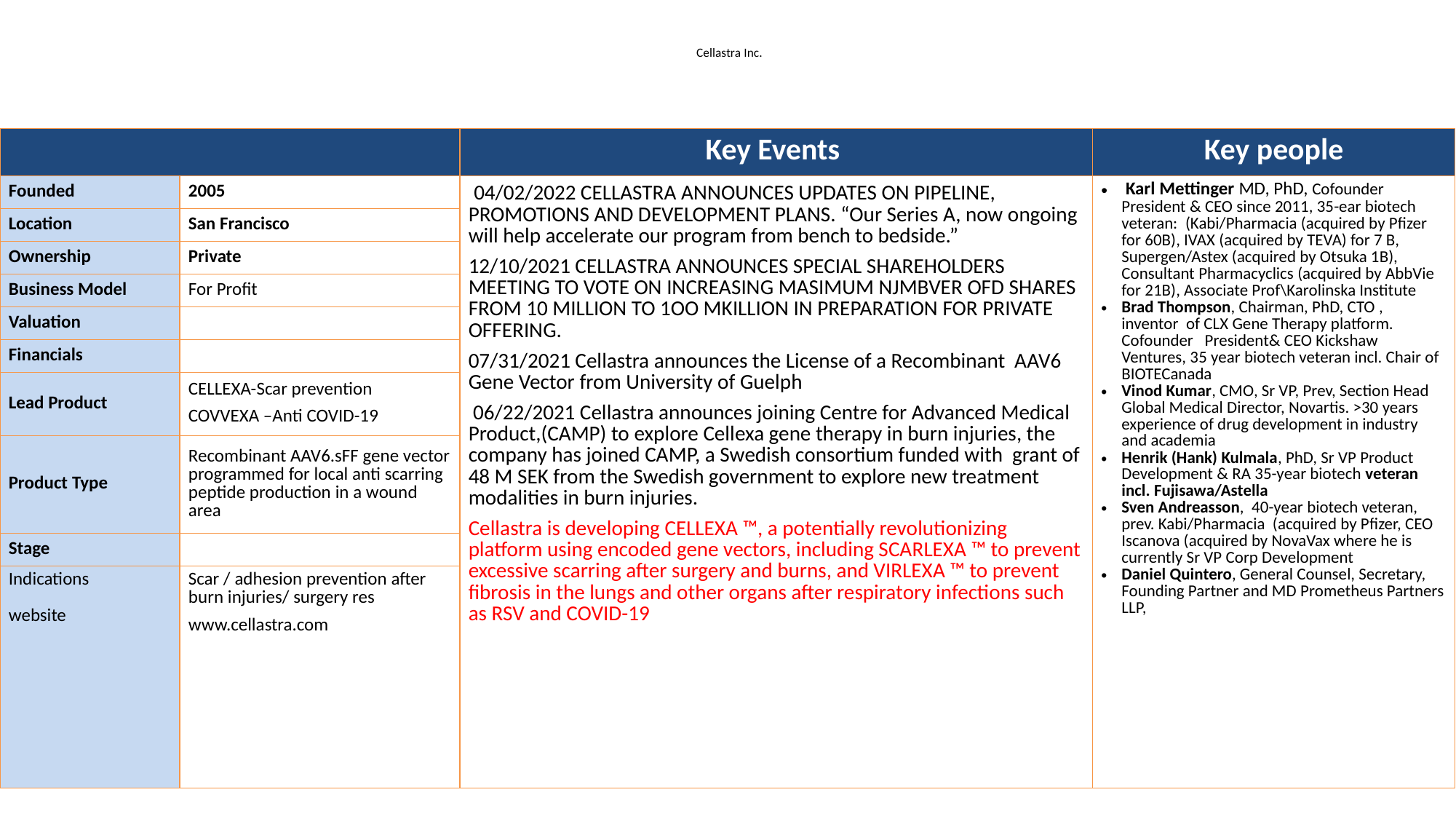

# Cellastra Inc.
|  |  | Key Events | Key people |
| --- | --- | --- | --- |
| Founded | 2005 | 04/02/2022 CELLASTRA ANNOUNCES UPDATES ON PIPELINE, PROMOTIONS AND DEVELOPMENT PLANS. “Our Series A, now ongoing will help accelerate our program from bench to bedside.” 12/10/2021 CELLASTRA ANNOUNCES SPECIAL SHAREHOLDERS MEETING TO VOTE ON INCREASING MASIMUM NJMBVER OFD SHARES FROM 10 MILLION TO 1OO MKILLION IN PREPARATION FOR PRIVATE OFFERING. 07/31/2021 Cellastra announces the License of a Recombinant AAV6 Gene Vector from University of Guelph 06/22/2021 Cellastra announces joining Centre for Advanced Medical Product,(CAMP) to explore Cellexa gene therapy in burn injuries, the company has joined CAMP, a Swedish consortium funded with grant of 48 M SEK from the Swedish government to explore new treatment modalities in burn injuries. Cellastra is developing CELLEXA ™, a potentially revolutionizing platform using encoded gene vectors, including SCARLEXA ™ to prevent excessive scarring after surgery and burns, and VIRLEXA ™ to prevent fibrosis in the lungs and other organs after respiratory infections such as RSV and COVID-19 | Karl Mettinger MD, PhD, Cofounder President & CEO since 2011, 35-ear biotech veteran: (Kabi/Pharmacia (acquired by Pfizer for 60B), IVAX (acquired by TEVA) for 7 B, Supergen/Astex (acquired by Otsuka 1B), Consultant Pharmacyclics (acquired by AbbVie for 21B), Associate Prof\Karolinska Institute Brad Thompson, Chairman, PhD, CTO , inventor of CLX Gene Therapy platform. Cofounder President& CEO Kickshaw Ventures, 35 year biotech veteran incl. Chair of BIOTECanada Vinod Kumar, CMO, Sr VP, Prev, Section Head Global Medical Director, Novartis. >30 years experience of drug development in industry and academia Henrik (Hank) Kulmala, PhD, Sr VP Product Development & RA 35-year biotech veteran incl. Fujisawa/Astella Sven Andreasson, 40-year biotech veteran, prev. Kabi/Pharmacia (acquired by Pfizer, CEO Iscanova (acquired by NovaVax where he is currently Sr VP Corp Development Daniel Quintero, General Counsel, Secretary, Founding Partner and MD Prometheus Partners LLP, |
| Location | San Francisco |  |  |
| Ownership | Private |  |  |
| Business Model | For Profit |  |  |
| Valuation |  |  |  |
| Financials |  |  |  |
| Lead Product | CELLEXA-Scar prevention COVVEXA –Anti COVID-19 |  |  |
| Product Type | Recombinant AAV6.sFF gene vector programmed for local anti scarring peptide production in a wound area |  |  |
| Stage |  |  |  |
| Indications website | Scar / adhesion prevention after burn injuries/ surgery res www.cellastra.com |  |  |